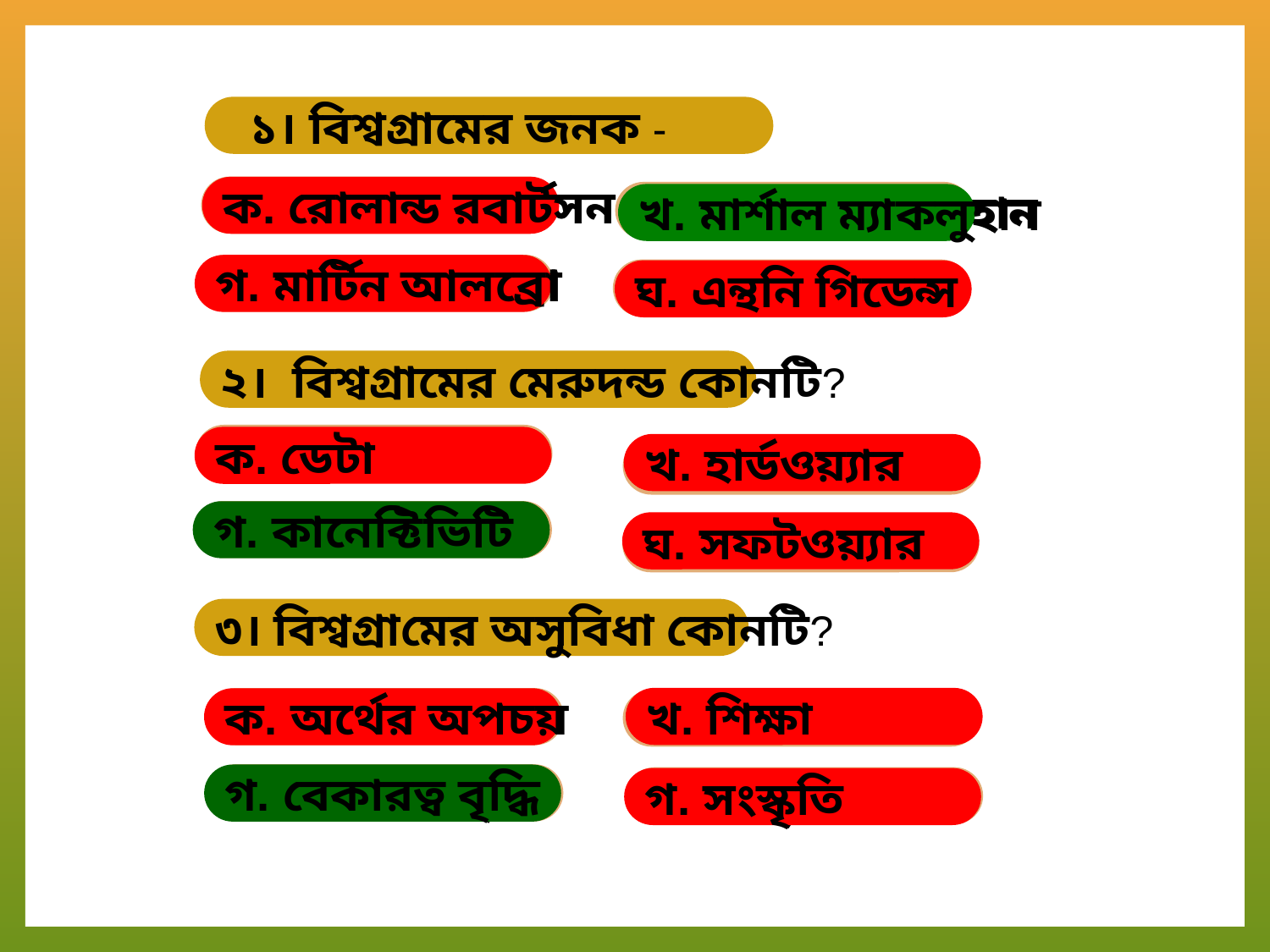

১। বিশ্বগ্রামের জনক -
ক. রোলান্ড রবার্টসন
ক. রোলান্ড রবার্টসন
খ. মার্শাল ম্যাকলুহান
খ. মার্শাল ম্যাকলুহান
গ. মার্টিন আলব্রো
গ. মার্টিন আলব্রো
ঘ. এন্থনি গিডেন্স
ঘ. এন্থনি গিডেন্স
২।  বিশ্বগ্রামের মেরুদন্ড কোনটি?
ক. ডেটা
ক. ডেটা
খ. হার্ডওয়্যার
খ. হার্ডওয়্যার
গ. কানেক্টিভিটি
গ. কানেক্টিভিটি
ঘ. সফটওয়্যার
ঘ. সফটওয়্যার
৩। বিশ্বগ্রামের অসুবিধা কোনটি?
খ. শিক্ষা
ক. অর্থের অপচয়
ক. অর্থের অপচয়
খ. শিক্ষা
গ. বেকারত্ব বৃদ্ধি
গ. বেকারত্ব বৃদ্ধি
গ. সংস্কৃতি
গ. সংস্কৃতি